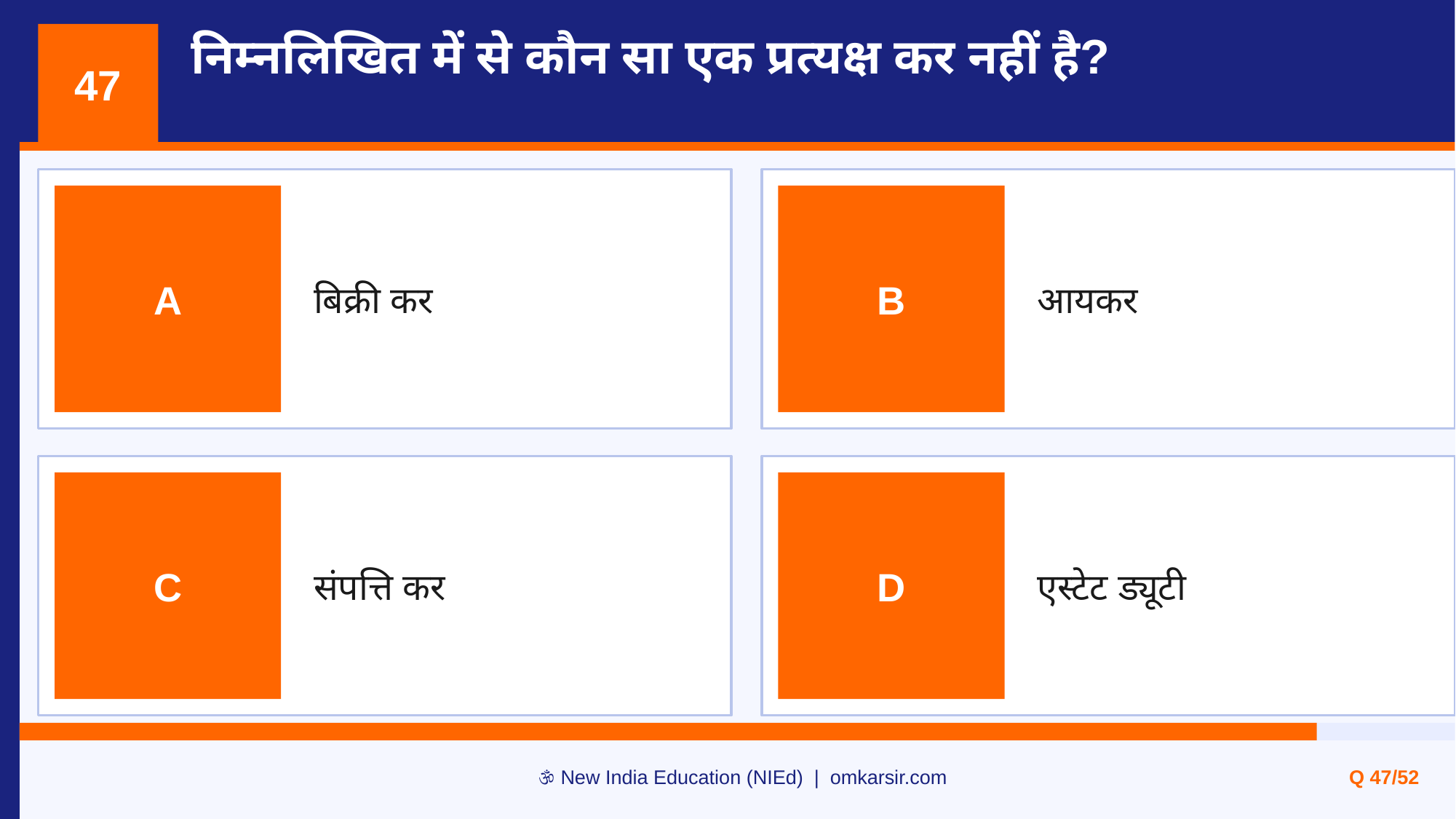

निम्नलिखित में से कौन सा एक प्रत्यक्ष कर नहीं है?
47

बिक्री कर
आयकर
A
B

संपत्ति कर
एस्टेट ड्यूटी
C
D

🕉️ New India Education (NIEd)  |  omkarsir.com
Q 47/52